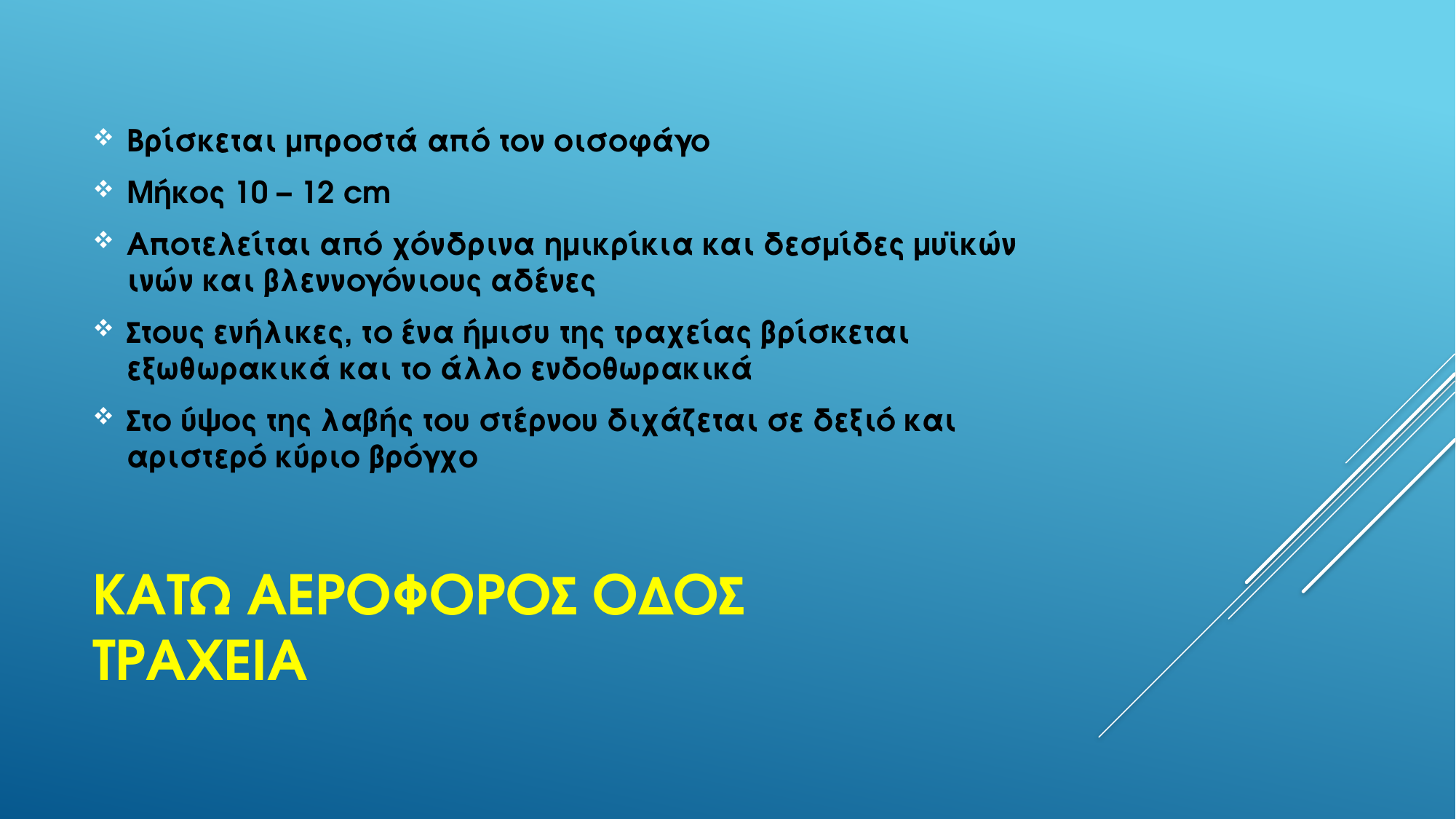

Βρίσκεται μπροστά από τον οισοφάγο
Μήκος 10 – 12 cm
Αποτελείται από χόνδρινα ημικρίκια και δεσμίδες μυϊκών ινών και βλεννογόνιους αδένες
Στους ενήλικες, το ένα ήμισυ της τραχείας βρίσκεται εξωθωρακικά και το άλλο ενδοθωρακικά
Στο ύψος της λαβής του στέρνου διχάζεται σε δεξιό και αριστερό κύριο βρόγχο
# Κατω αεροφοροσ οδοσ τραχεια